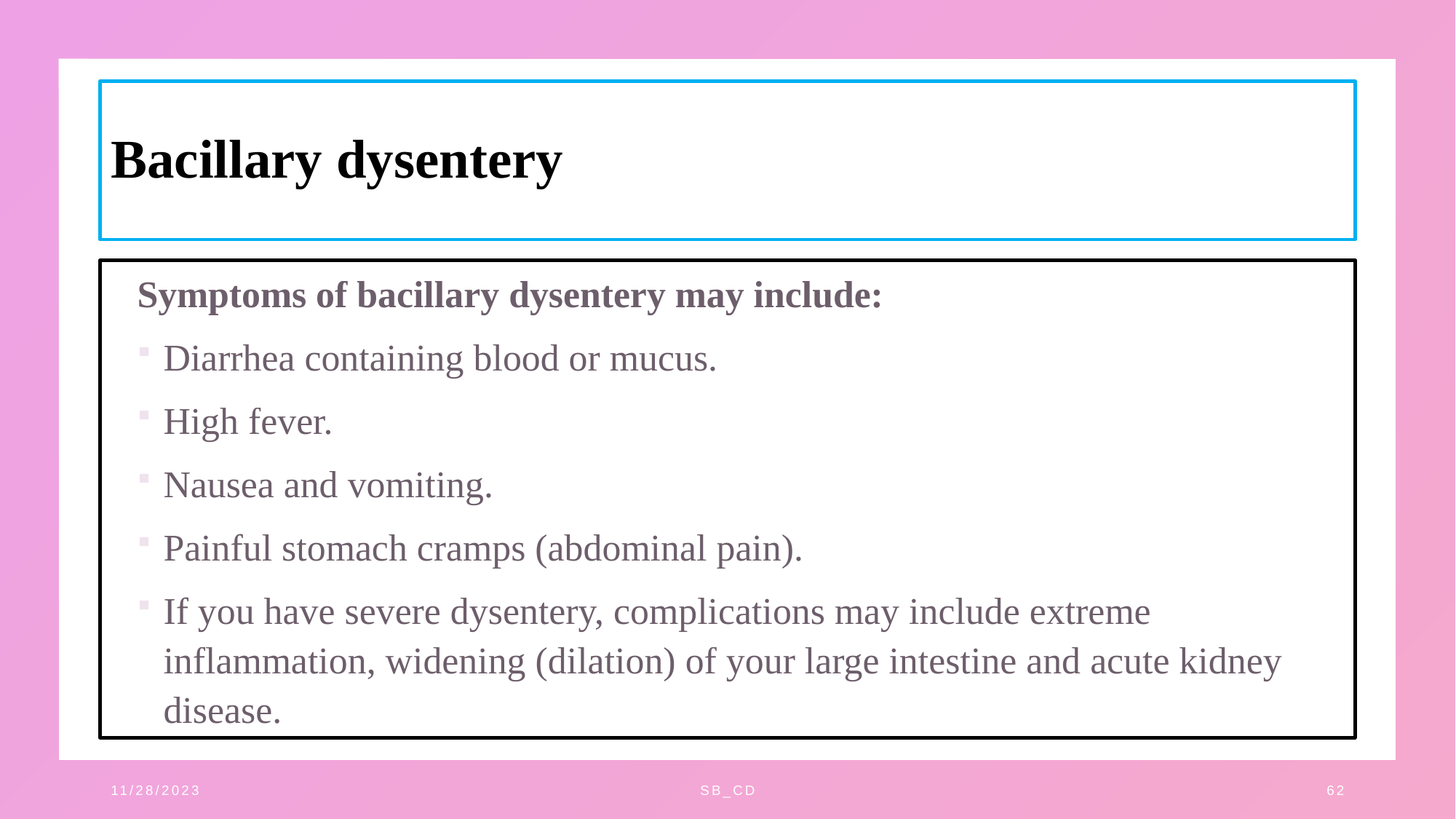

# Bacillary dysentery
Symptoms of bacillary dysentery may include:
Diarrhea containing blood or mucus.
High fever.
Nausea and vomiting.
Painful stomach cramps (abdominal pain).
If you have severe dysentery, complications may include extreme inflammation, widening (dilation) of your large intestine and acute kidney disease.
11/28/2023
SB_CD
62